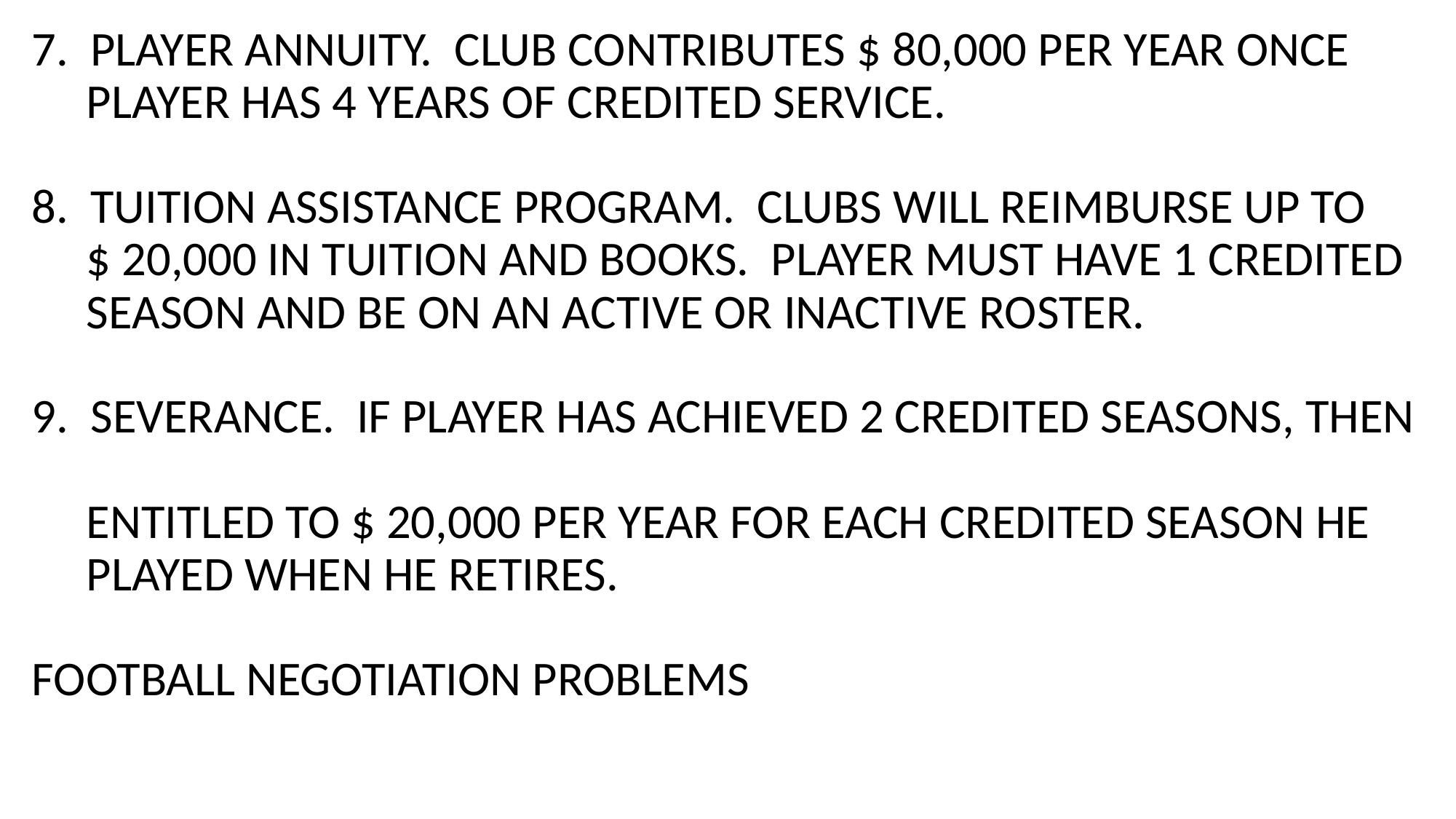

# 7.  PLAYER ANNUITY.  CLUB CONTRIBUTES $ 80,000 PER YEAR ONCE PLAYER HAS 4 YEARS OF CREDITED SERVICE. 8.  TUITION ASSISTANCE PROGRAM.  CLUBS WILL REIMBURSE UP TO $ 20,000 IN TUITION AND BOOKS.  PLAYER MUST HAVE 1 CREDITED SEASON AND BE ON AN ACTIVE OR INACTIVE ROSTER. 9.  SEVERANCE.  IF PLAYER HAS ACHIEVED 2 CREDITED SEASONS, THEN ENTITLED TO $ 20,000 PER YEAR FOR EACH CREDITED SEASON HE PLAYED WHEN HE RETIRES. FOOTBALL NEGOTIATION PROBLEMS